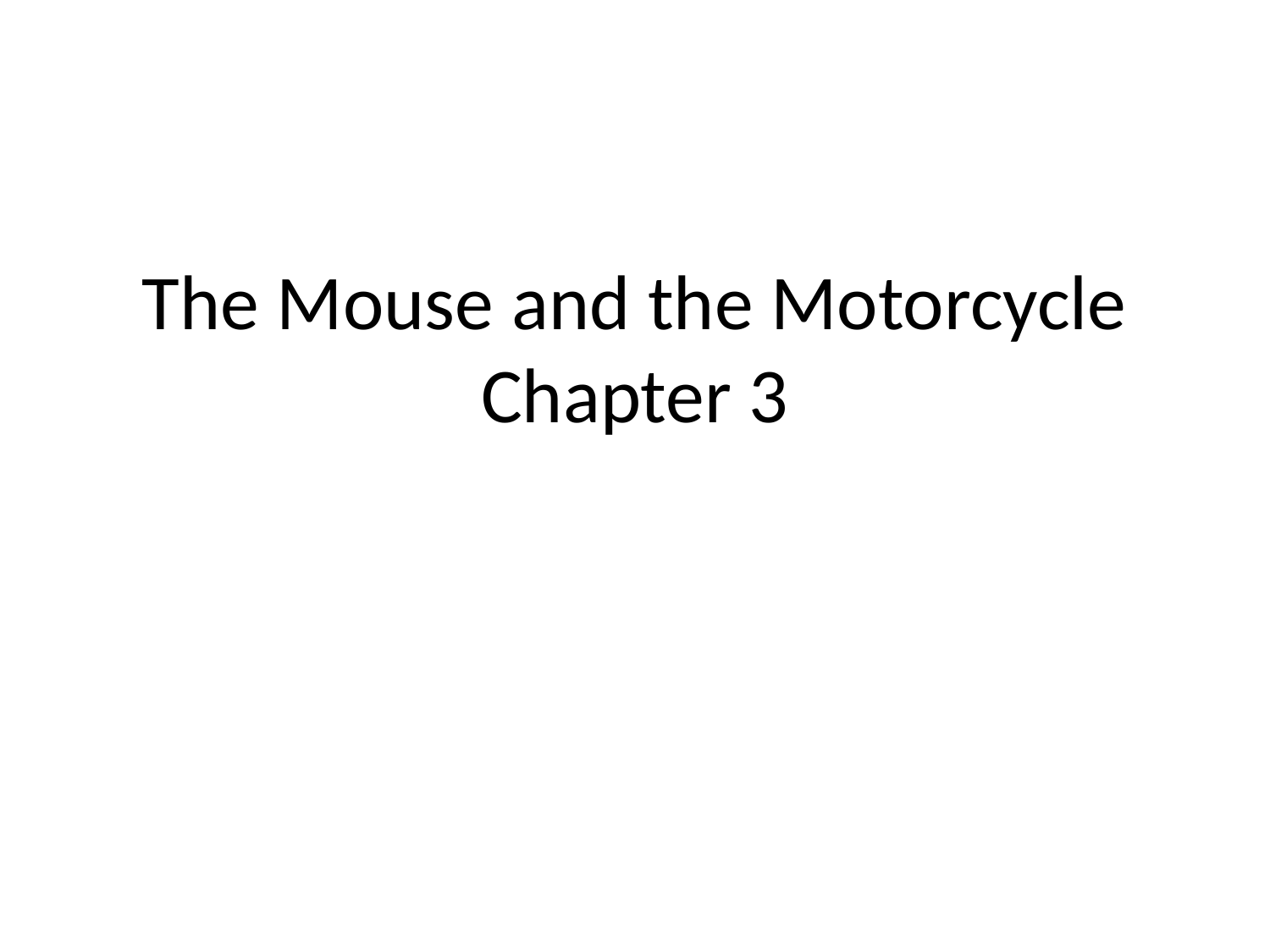

# The Mouse and the Motorcycle Chapter 3